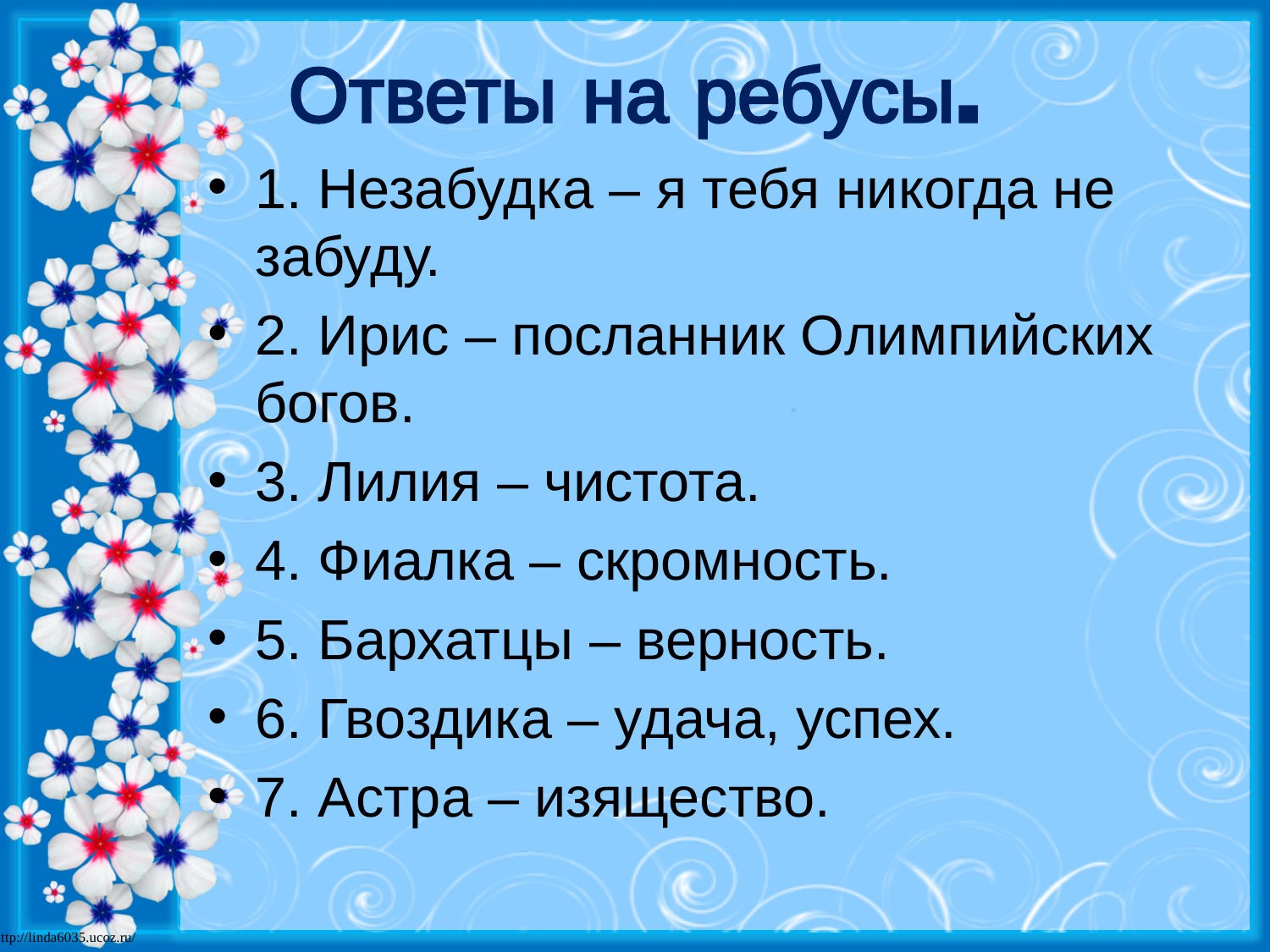

# Ответы на ребусы.
1. Незабудка – я тебя никогда не забуду.
2. Ирис – посланник Олимпийских богов.
3. Лилия – чистота.
4. Фиалка – скромность.
5. Бархатцы – верность.
6. Гвоздика – удача, успех.
7. Астра – изящество.